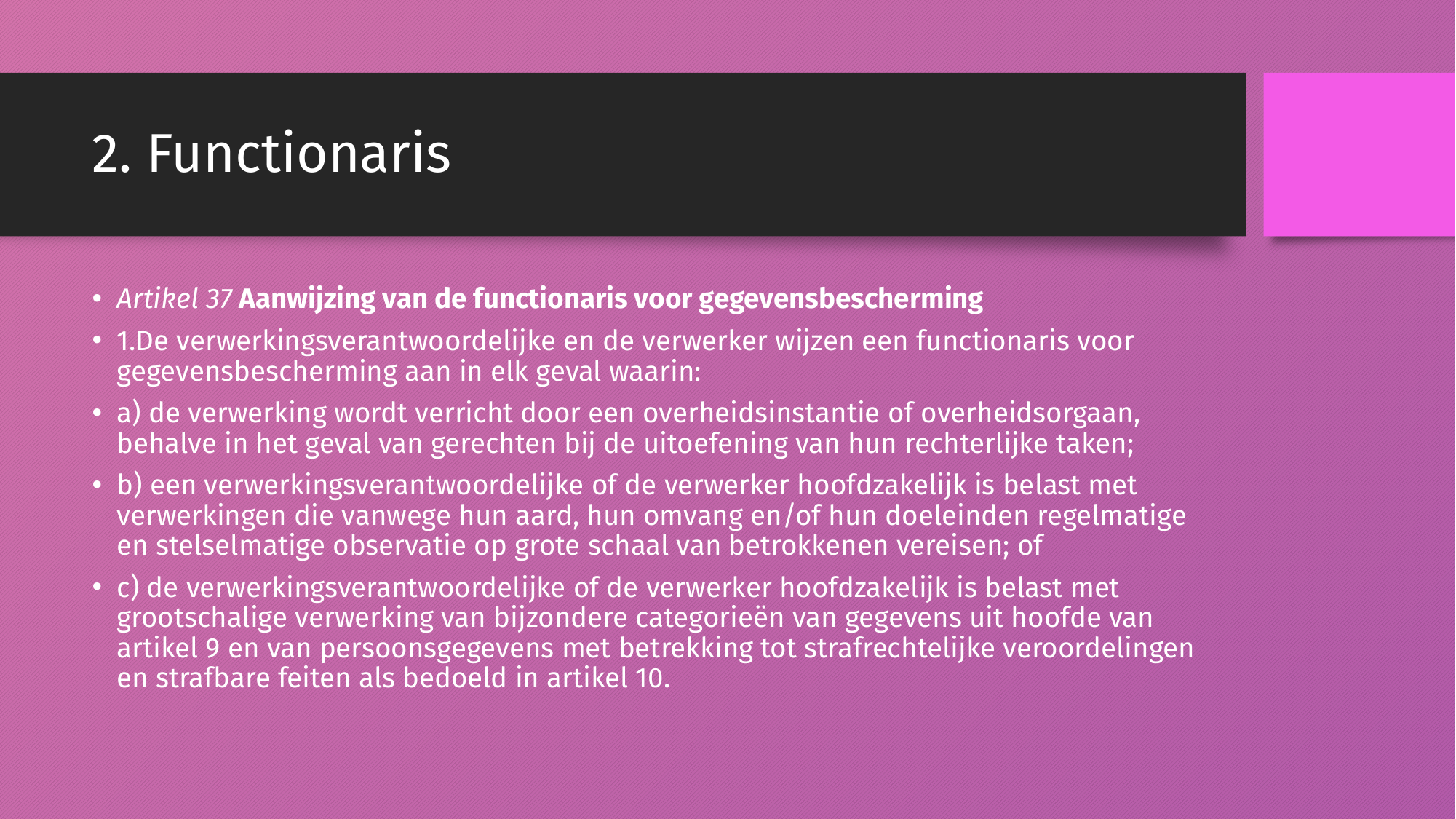

# 2. Functionaris
Artikel 37 Aanwijzing van de functionaris voor gegevensbescherming
1.De verwerkingsverantwoordelijke en de verwerker wijzen een functionaris voor gegevensbescherming aan in elk geval waarin:
a) de verwerking wordt verricht door een overheidsinstantie of overheidsorgaan, behalve in het geval van gerechten bij de uitoefening van hun rechterlijke taken;
b) een verwerkingsverantwoordelijke of de verwerker hoofdzakelijk is belast met verwerkingen die vanwege hun aard, hun omvang en/of hun doeleinden regelmatige en stelselmatige observatie op grote schaal van betrokkenen vereisen; of
c) de verwerkingsverantwoordelijke of de verwerker hoofdzakelijk is belast met grootschalige verwerking van bijzondere categorieën van gegevens uit hoofde van artikel 9 en van persoonsgegevens met betrekking tot strafrechtelijke veroordelingen en strafbare feiten als bedoeld in artikel 10.